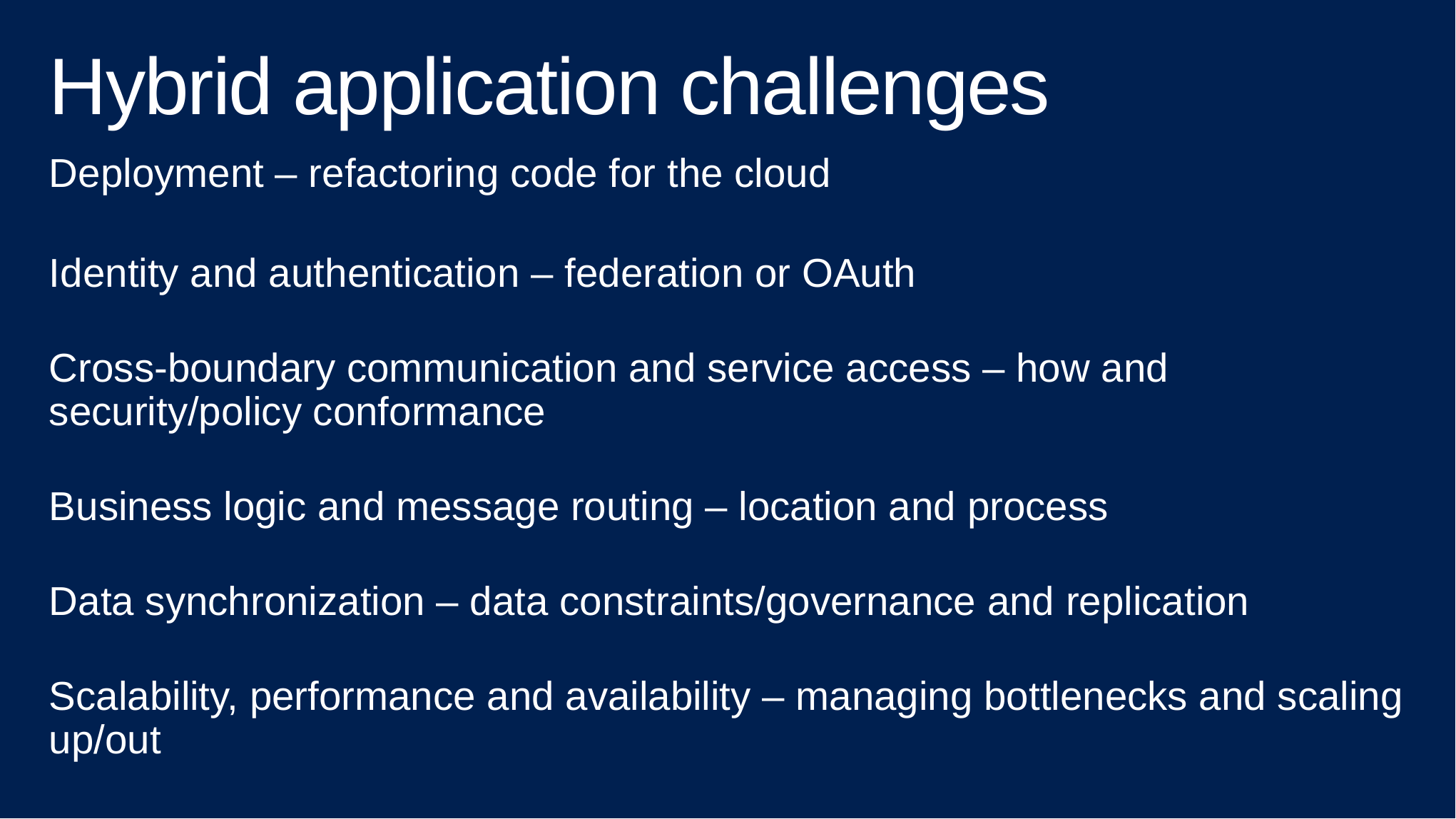

# Hybrid application challenges
Deployment – refactoring code for the cloud
Identity and authentication – federation or OAuth
Cross-boundary communication and service access – how and security/policy conformance
Business logic and message routing – location and process
Data synchronization – data constraints/governance and replication
Scalability, performance and availability – managing bottlenecks and scaling up/out